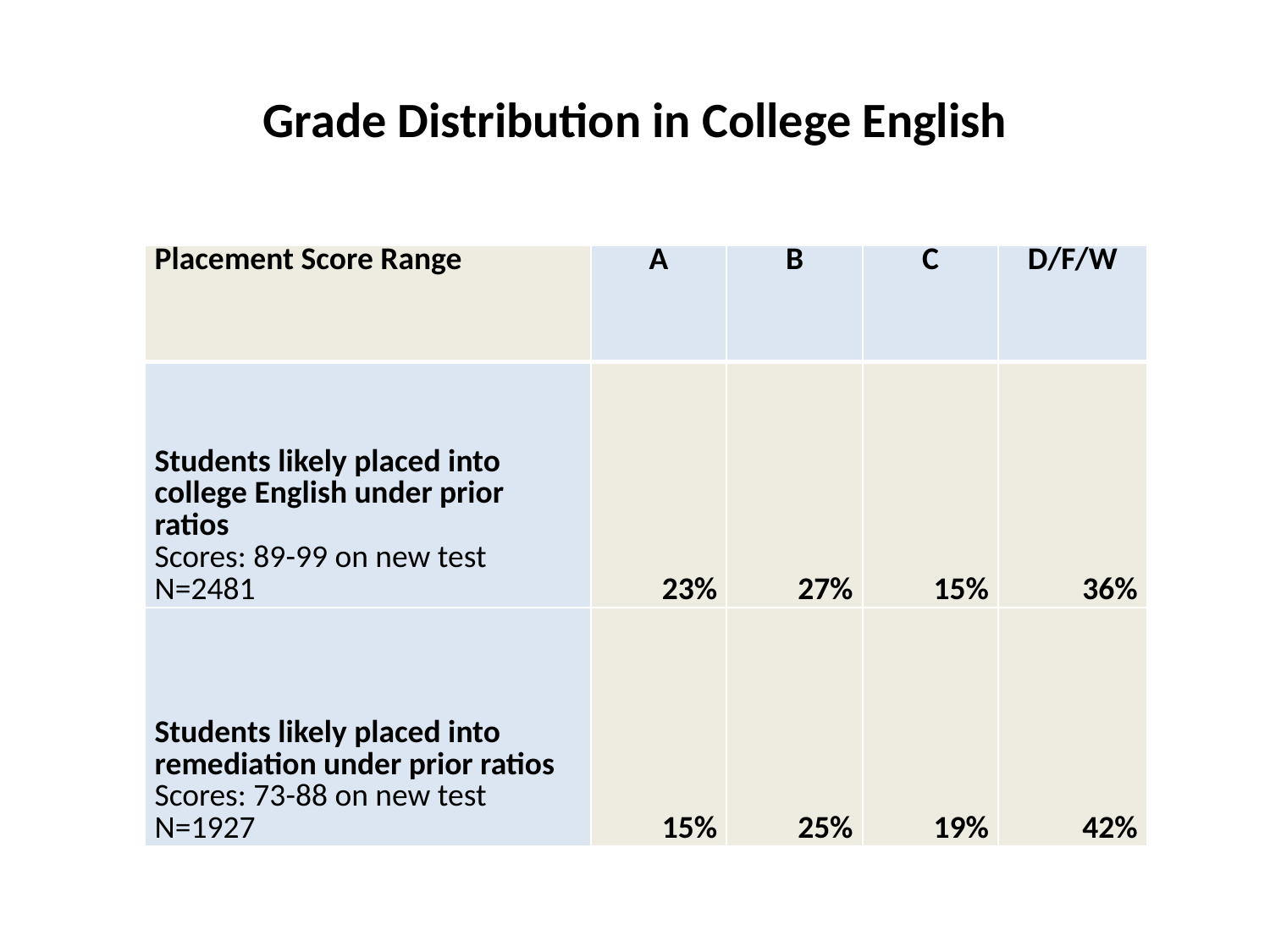

# Grade Distribution in College English
| Placement Score Range | A | B | C | D/F/W |
| --- | --- | --- | --- | --- |
| Students likely placed into college English under prior ratios Scores: 89-99 on new test N=2481 | 23% | 27% | 15% | 36% |
| Students likely placed into remediation under prior ratios Scores: 73-88 on new test N=1927 | 15% | 25% | 19% | 42% |